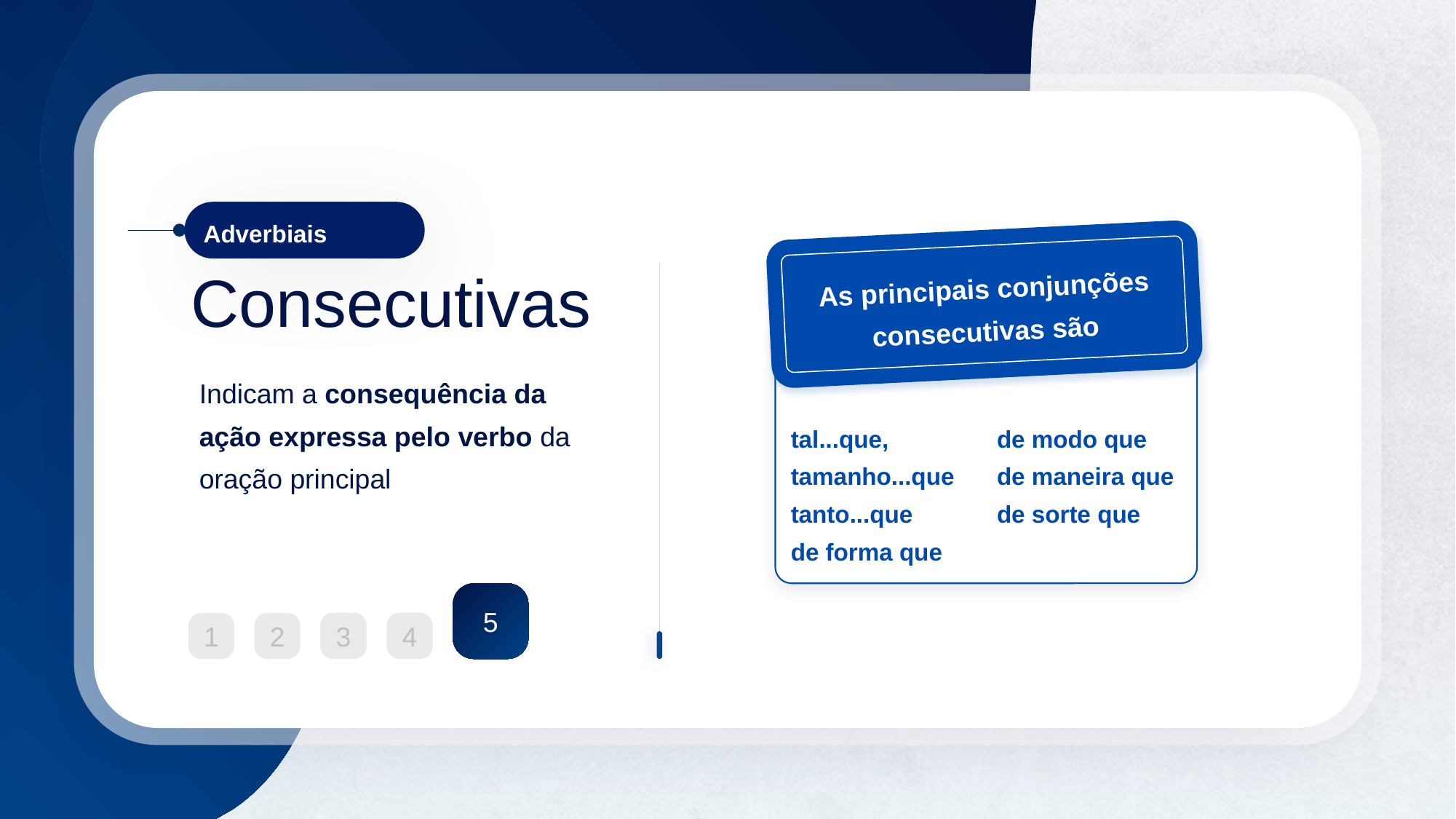

Adverbiais

As principais conjunções consecutivas são

Consecutivas
Causais
A
Como se esforçaram o ano inteiro, foram aprovados.
tal...que, tamanho...que tanto...que
de forma que de modo que de maneira que
de sorte que

Indicam a consequência da ação expressa pelo verbo da oração principal
B
Já que fui aprovado no vestibular, posso viajar.
C
Chorou, pois viu seu nome na lista dos aprovados.
5
4
3
1
2